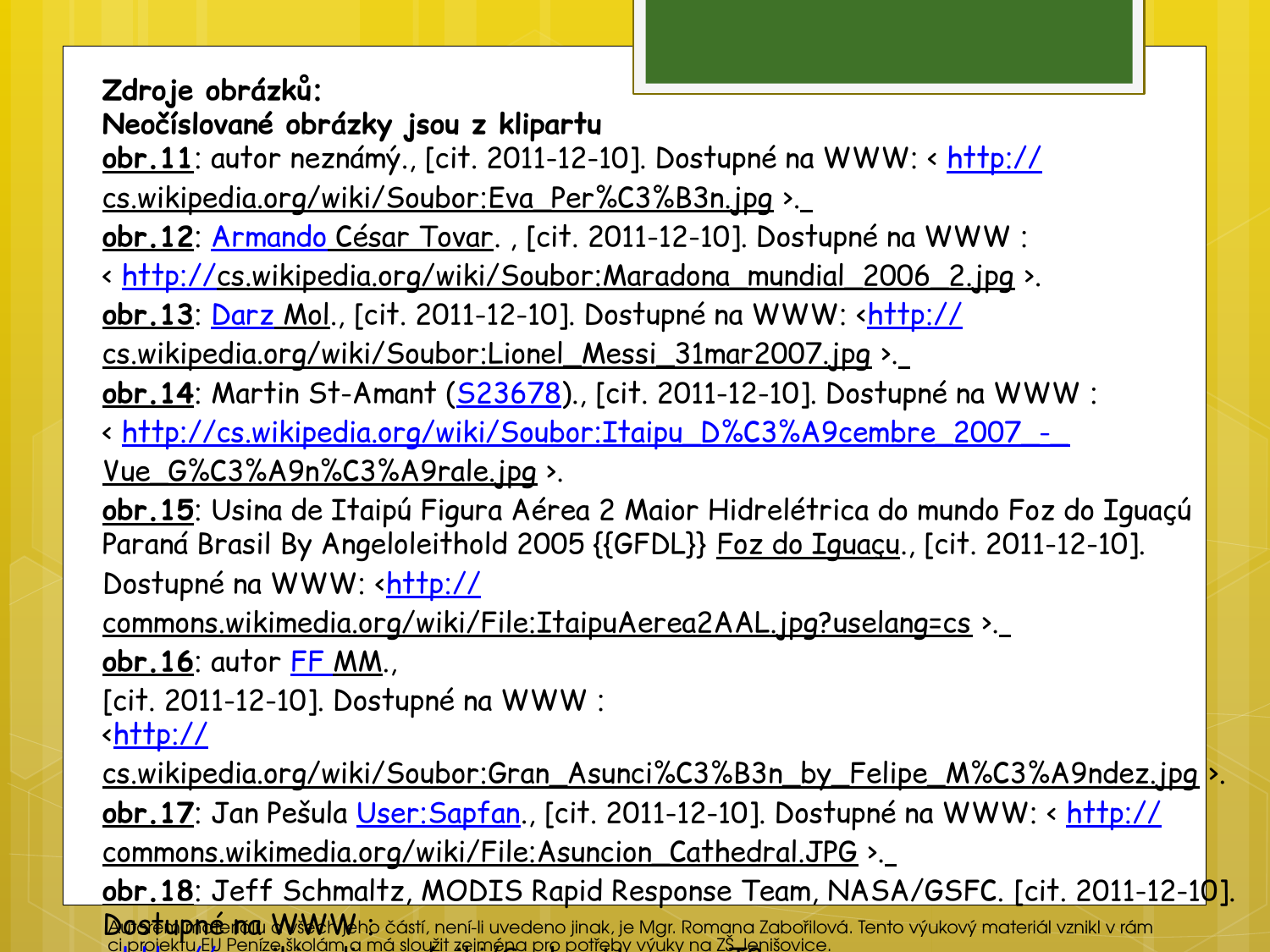

Zdroje obrázků:
Neočíslované obrázky jsou z klipartu
obr.11: autor neznámý., [cit. 2011-12-10]. Dostupné na WWW: < http://cs.wikipedia.org/wiki/Soubor:Eva_Per%C3%B3n.jpg >.
obr.12: Armando César Tovar. , [cit. 2011-12-10]. Dostupné na WWW :
< http://cs.wikipedia.org/wiki/Soubor:Maradona_mundial_2006_2.jpg >.
obr.13: Darz Mol., [cit. 2011-12-10]. Dostupné na WWW: <http://cs.wikipedia.org/wiki/Soubor:Lionel_Messi_31mar2007.jpg >.
obr.14: Martin St-Amant (S23678)., [cit. 2011-12-10]. Dostupné na WWW :
< http://cs.wikipedia.org/wiki/Soubor:Itaipu_D%C3%A9cembre_2007_-_Vue_G%C3%A9n%C3%A9rale.jpg >.
obr.15: Usina de Itaipú Figura Aérea 2 Maior Hidrelétrica do mundo Foz do Iguaçú Paraná Brasil By Angeloleithold 2005 {{GFDL}} Foz do Iguaçu., [cit. 2011-12-10]. Dostupné na WWW: <http://commons.wikimedia.org/wiki/File:ItaipuAerea2AAL.jpg?uselang=cs >.
obr.16: autor FF MM.,
[cit. 2011-12-10]. Dostupné na WWW :
<http://cs.wikipedia.org/wiki/Soubor:Gran_Asunci%C3%B3n_by_Felipe_M%C3%A9ndez.jpg >.
obr.17: Jan Pešula User:Sapfan., [cit. 2011-12-10]. Dostupné na WWW: < http://commons.wikimedia.org/wiki/File:Asuncion_Cathedral.JPG >.
obr.18: Jeff Schmaltz, MODIS Rapid Response Team, NASA/GSFC. [cit. 2011-12-10]. Dostupné na WWW :
< http://cs.wikipedia.org/wiki/Soubor:Uruguay_T2.png >.

Autorem materiálu a všech jeho částí, není-li uvedeno jinak, je Mgr. Romana Zabořilová. Tento výukový materiál vznikl v rámci projektu EU Peníze školám a má sloužit zejména pro potřeby výuky na ZŠ Jenišovice.